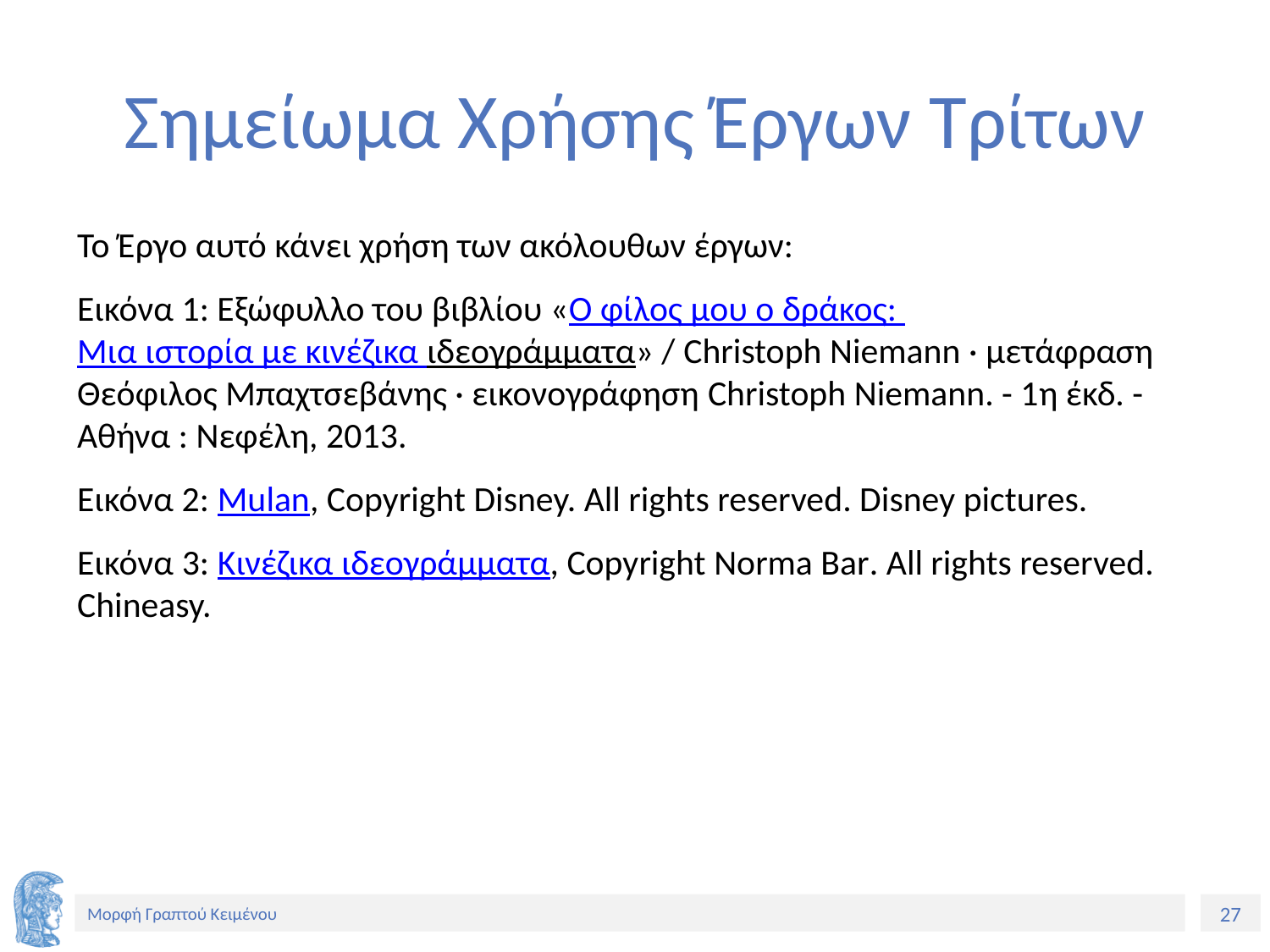

# Σημείωμα Χρήσης Έργων Τρίτων
Το Έργο αυτό κάνει χρήση των ακόλουθων έργων:
Εικόνα 1: Εξώφυλλο του βιβλίου «Ο φίλος μου ο δράκος: Μια ιστορία με κινέζικα ιδεογράμματα» / Christoph Niemann · μετάφραση Θεόφιλος Μπαχτσεβάνης · εικονογράφηση Christoph Niemann. - 1η έκδ. - Αθήνα : Νεφέλη, 2013.
Εικόνα 2: Mulan, Copyright Disney. All rights reserved. Disney pictures.
Εικόνα 3: Κινέζικα ιδεογράμματα, Copyright Norma Bar. All rights reserved. Chineasy.